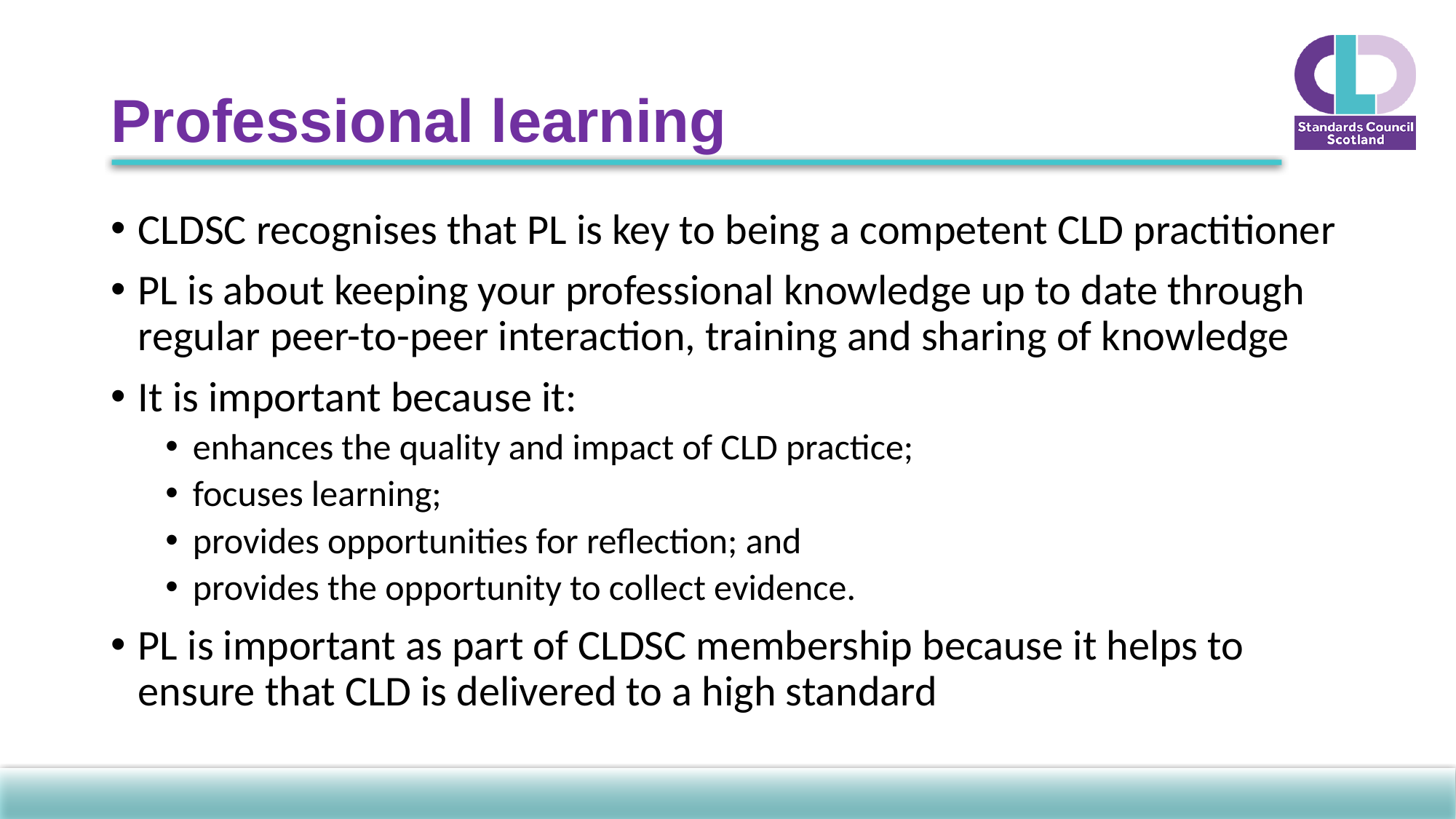

# Professional learning
CLDSC recognises that PL is key to being a competent CLD practitioner
PL is about keeping your professional knowledge up to date through regular peer-to-peer interaction, training and sharing of knowledge
It is important because it:
enhances the quality and impact of CLD practice;
focuses learning;
provides opportunities for reflection; and
provides the opportunity to collect evidence.
PL is important as part of CLDSC membership because it helps to ensure that CLD is delivered to a high standard